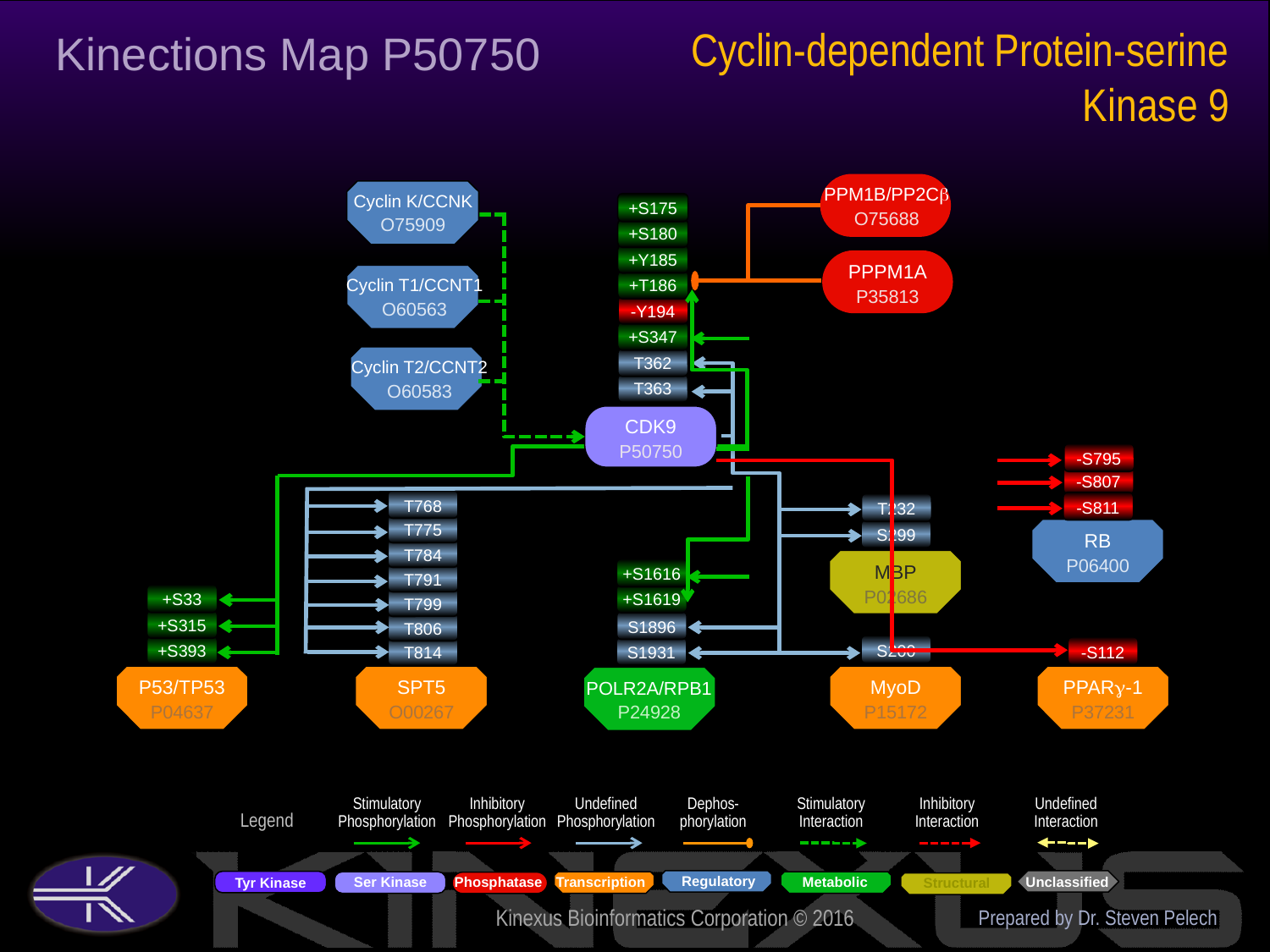

Cyclin-dependent Protein-serine Kinase 9
Kinections Map P50750

PPM1B/PP2Cβ
O75688

Cyclin K/CCNK
O75909
+S175

+S180

+Y185

PPPM1A
P35813

Cyclin T1/CCNT1
O60563
+T186

-Y194

+S347

T362

Cyclin T2/CCNT2
O60583
T363

CDK9
P50750

-S795

-S807

T768

-S811

T232

T775

S299

RB
P06400
T784

MBP
P02686
+S1616

T791

+S33

+S1619

T799

+S315

S1896

T806

S200

+S393

-S112

S1931

T814

P53/TP53
P04637

SPT5
O00267

MyoD
P15172

PPARγ-1
P37231

POLR2A/RPB1
P24928